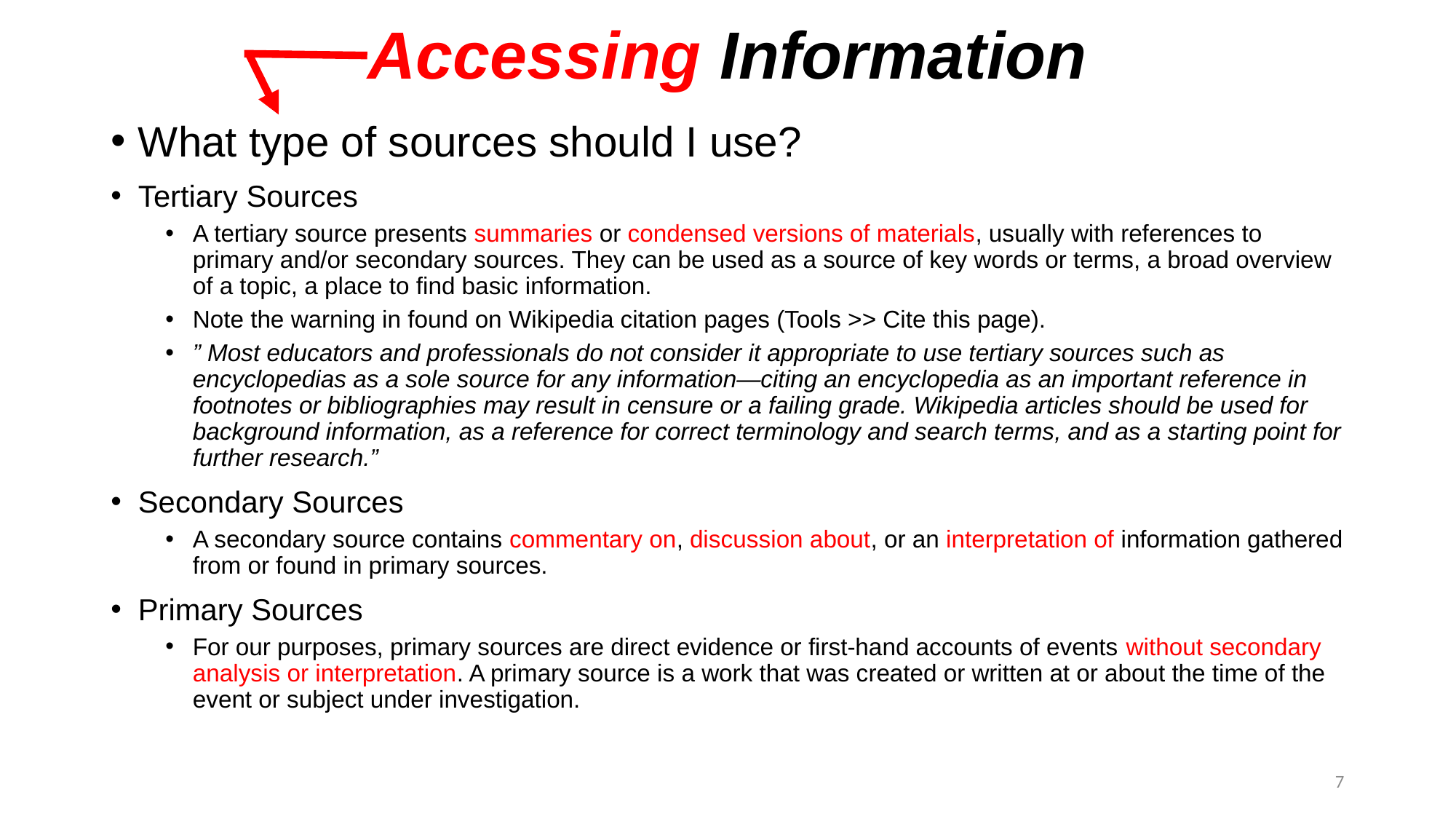

# Accessing Information
What type of sources should I use?
Tertiary Sources
A tertiary source presents summaries or condensed versions of materials, usually with references to primary and/or secondary sources. They can be used as a source of key words or terms, a broad overview of a topic, a place to find basic information.
Note the warning in found on Wikipedia citation pages (Tools >> Cite this page).
” Most educators and professionals do not consider it appropriate to use tertiary sources such as encyclopedias as a sole source for any information—citing an encyclopedia as an important reference in footnotes or bibliographies may result in censure or a failing grade. Wikipedia articles should be used for background information, as a reference for correct terminology and search terms, and as a starting point for further research.”
Secondary Sources
A secondary source contains commentary on, discussion about, or an interpretation of information gathered from or found in primary sources.
Primary Sources
For our purposes, primary sources are direct evidence or first-hand accounts of events without secondary analysis or interpretation. A primary source is a work that was created or written at or about the time of the event or subject under investigation.
7